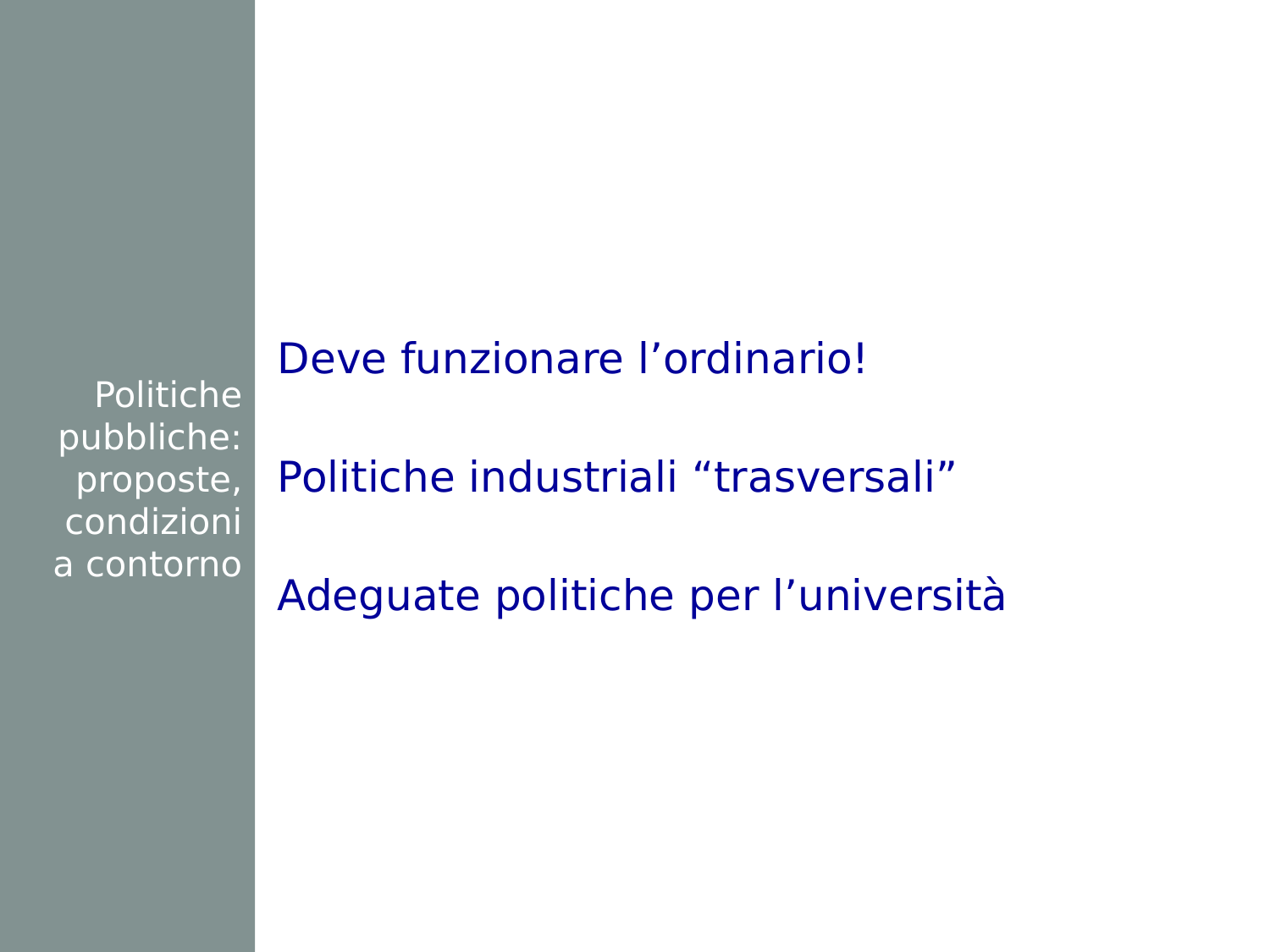

Deve funzionare l’ordinario!

Politiche industriali “trasversali”

Adeguate politiche per l’università
Politiche pubbliche: proposte, condizioni a contorno